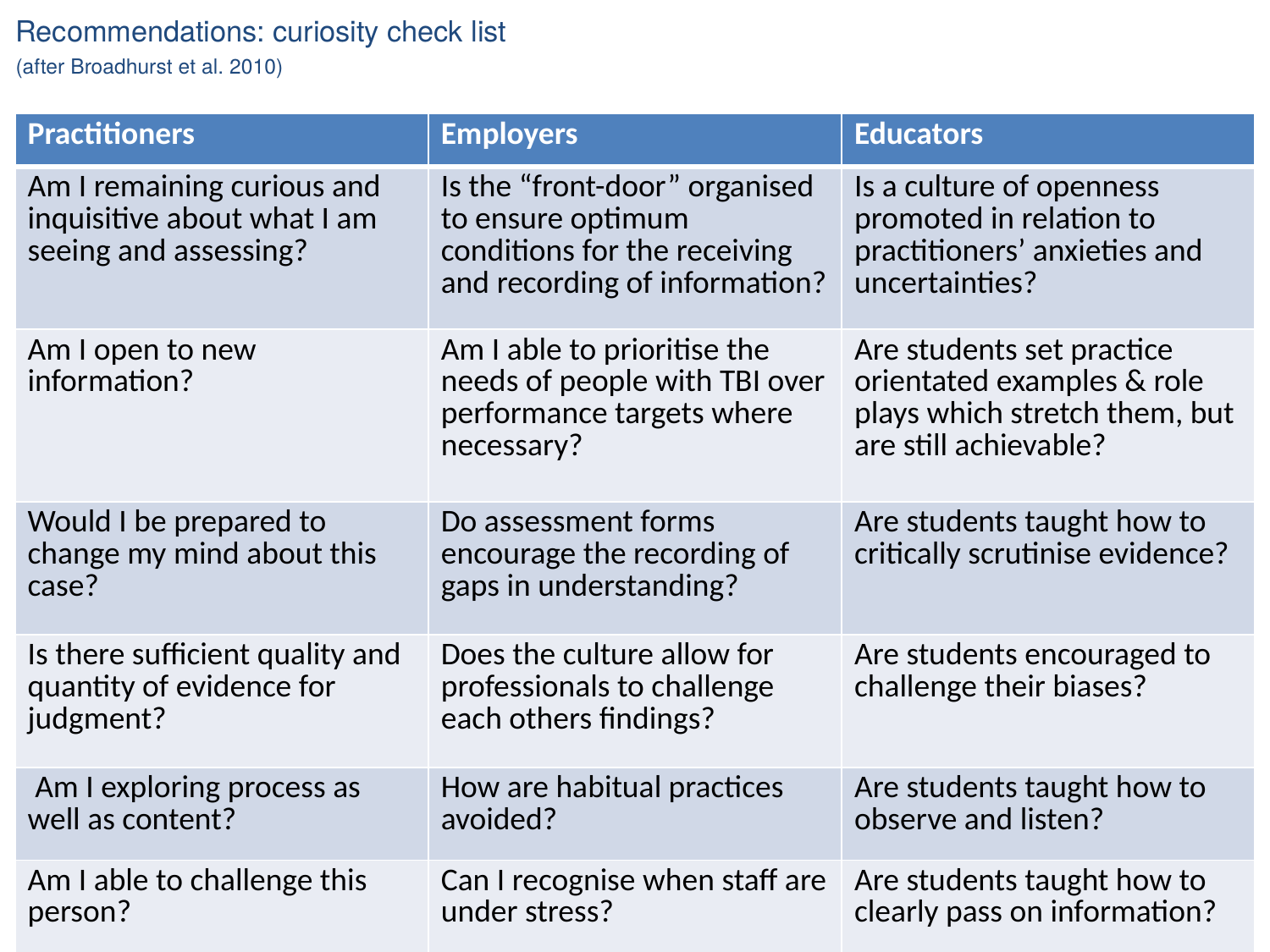

# Recommendations: curiosity check list (after Broadhurst et al. 2010)
| Practitioners | Employers | Educators |
| --- | --- | --- |
| Am I remaining curious and inquisitive about what I am seeing and assessing? | Is the “front-door” organised to ensure optimum conditions for the receiving and recording of information? | Is a culture of openness promoted in relation to practitioners’ anxieties and uncertainties? |
| Am I open to new information? | Am I able to prioritise the needs of people with TBI over performance targets where necessary? | Are students set practice orientated examples & role plays which stretch them, but are still achievable? |
| Would I be prepared to change my mind about this case? | Do assessment forms encourage the recording of gaps in understanding? | Are students taught how to critically scrutinise evidence? |
| Is there sufficient quality and quantity of evidence for judgment? | Does the culture allow for professionals to challenge each others findings? | Are students encouraged to challenge their biases? |
| Am I exploring process as well as content? | How are habitual practices avoided? | Are students taught how to observe and listen? |
| Am I able to challenge this person? | Can I recognise when staff are under stress? | Are students taught how to clearly pass on information? |